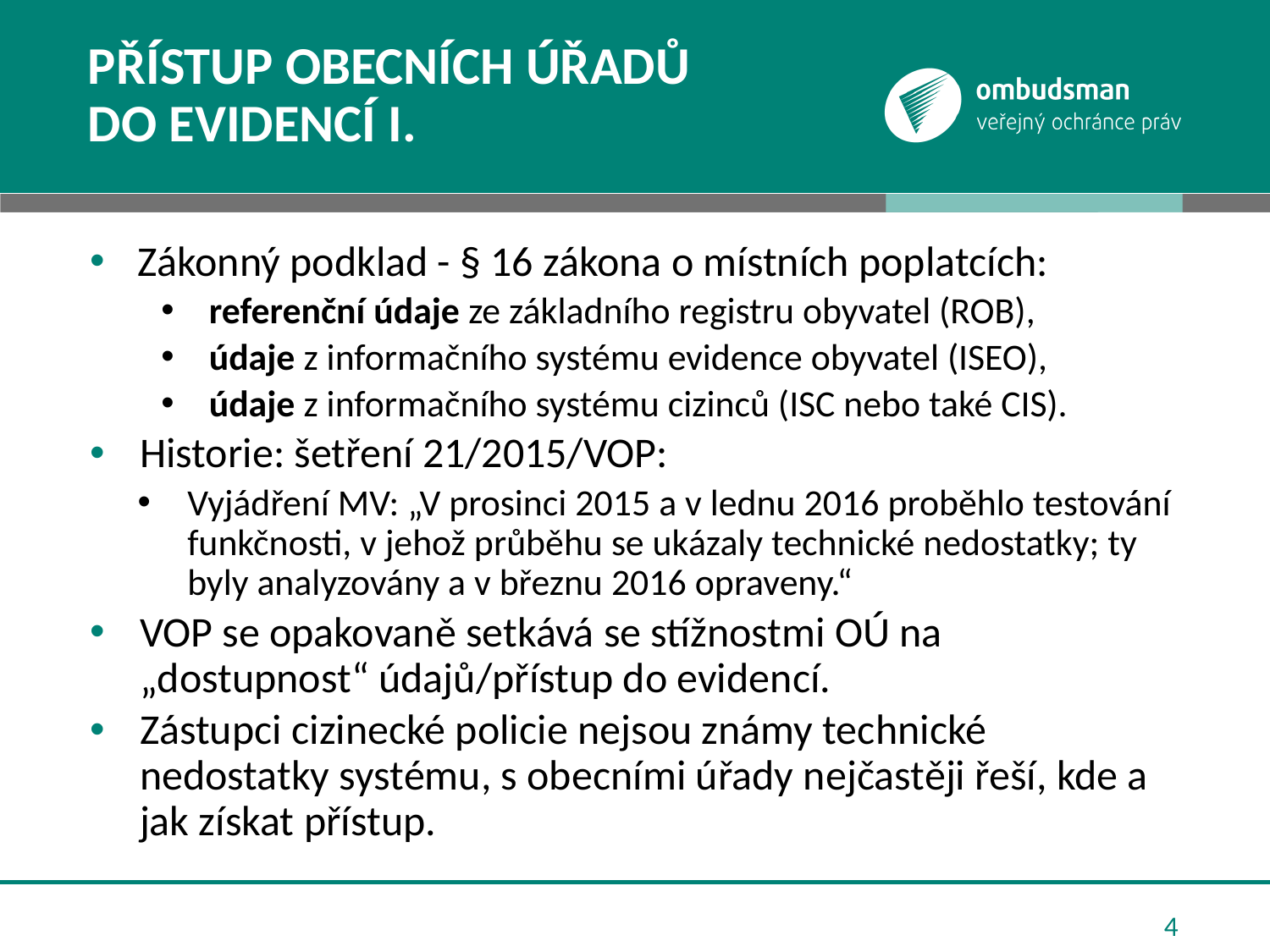

# Přístup obecních úřadů do evidencí I.
Zákonný podklad - § 16 zákona o místních poplatcích:
referenční údaje ze základního registru obyvatel (ROB),
údaje z informačního systému evidence obyvatel (ISEO),
údaje z informačního systému cizinců (ISC nebo také CIS).
Historie: šetření 21/2015/VOP:
Vyjádření MV: „V prosinci 2015 a v lednu 2016 proběhlo testování funkčnosti, v jehož průběhu se ukázaly technické nedostatky; ty byly analyzovány a v březnu 2016 opraveny.“
VOP se opakovaně setkává se stížnostmi OÚ na „dostupnost“ údajů/přístup do evidencí.
Zástupci cizinecké policie nejsou známy technické nedostatky systému, s obecními úřady nejčastěji řeší, kde a jak získat přístup.
4